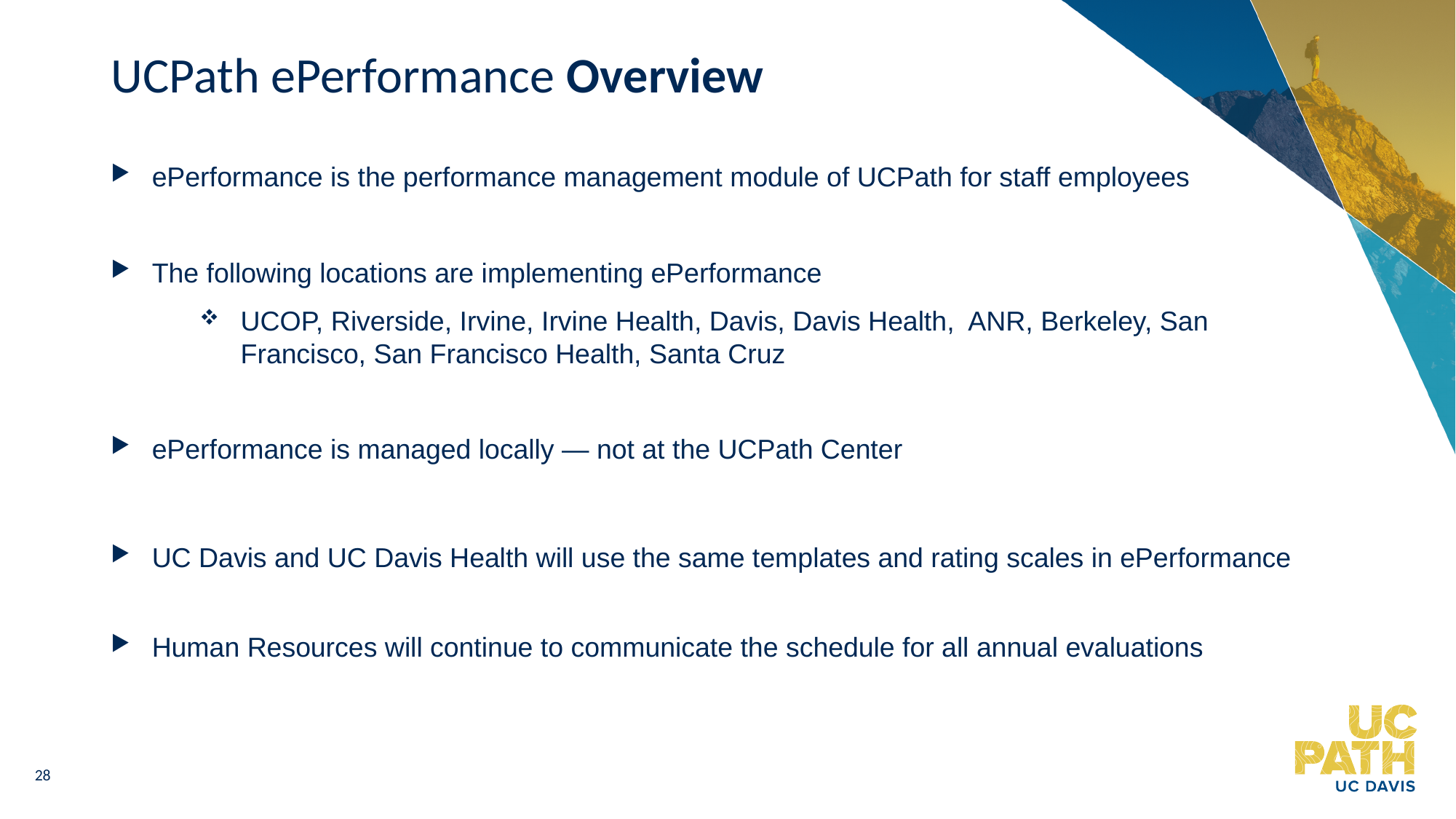

# UCPath ePerformance Overview
ePerformance is the performance management module of UCPath for staff employees

The following locations are implementing ePerformance
UCOP, Riverside, Irvine, Irvine Health, Davis, Davis Health,  ANR, Berkeley, San Francisco, San Francisco Health, Santa Cruz

ePerformance is managed locally — not at the UCPath Center

UC Davis and UC Davis Health will use the same templates and rating scales in ePerformance

Human Resources will continue to communicate the schedule for all annual evaluations